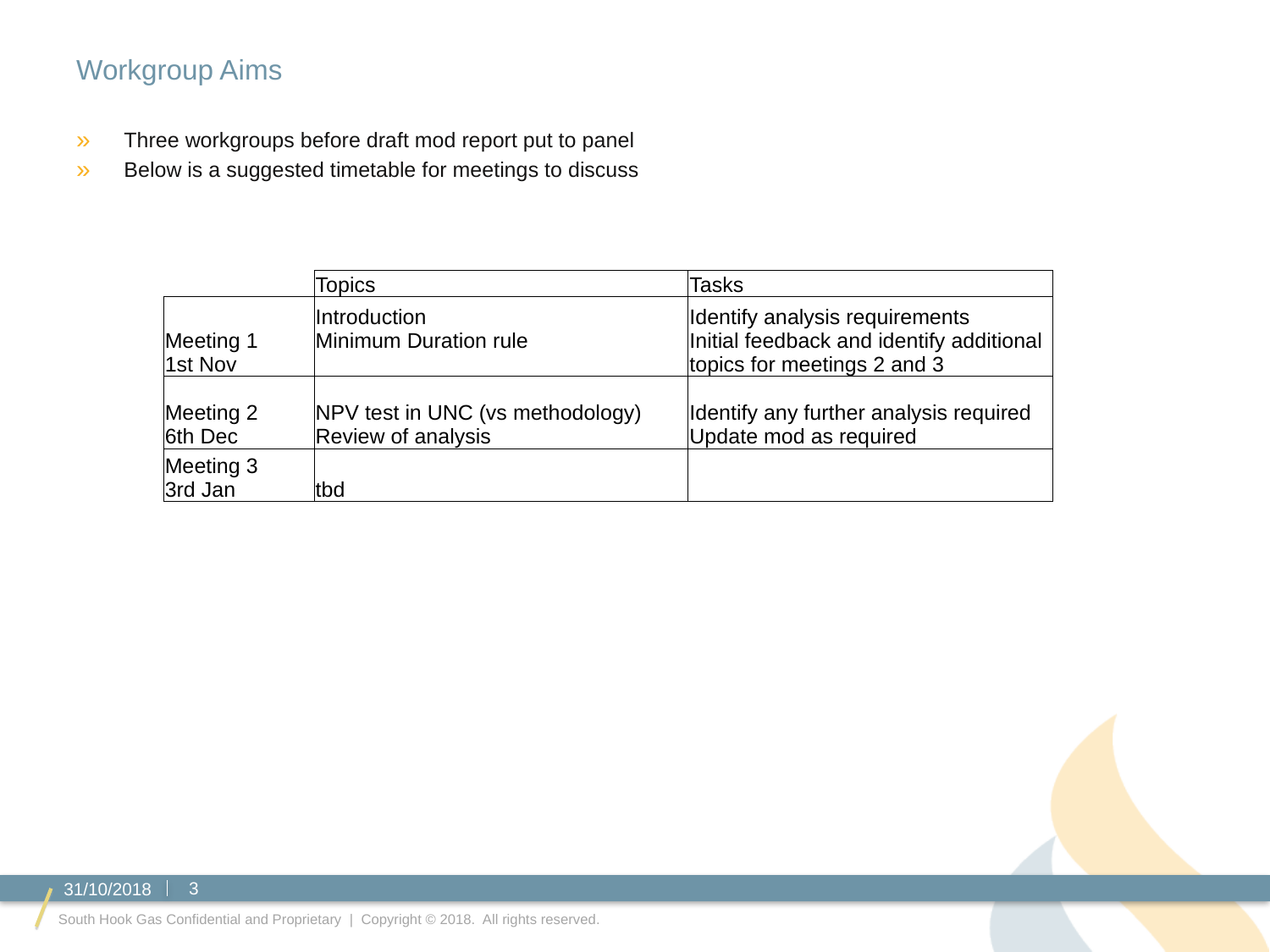

# Workgroup Aims
Three workgroups before draft mod report put to panel
Below is a suggested timetable for meetings to discuss

|  | Topics | Tasks |
| --- | --- | --- |
| Meeting 1 1st Nov | Introduction Minimum Duration rule | Identify analysis requirements Initial feedback and identify additional topics for meetings 2 and 3 |
| Meeting 2 6th Dec | NPV test in UNC (vs methodology) Review of analysis | Identify any further analysis required Update mod as required |
| Meeting 3 3rd Jan | tbd |  |
31/10/2018